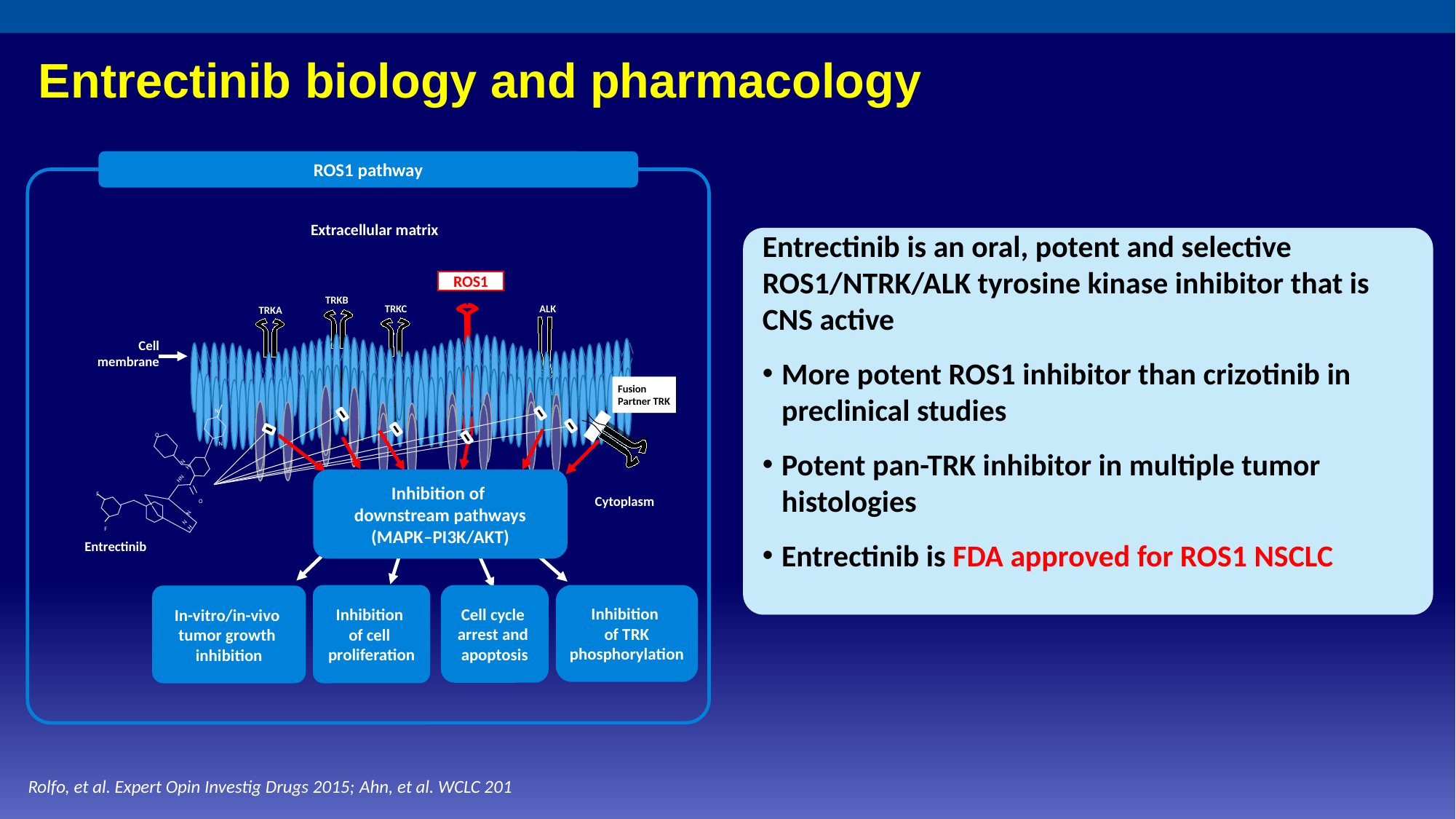

# Entrectinib biology and pharmacology
ROS1 pathway

Extracellular matrix
ROS1
TRKB
TRKC
ALK
TRKA

Cell
membrane

Inhibition of
downstream pathways
(MAPK–PI3K/AKT)
Cytoplasm
Entrectinib
Cell cycle
arrest and
apoptosis
Inhibition
of TRK
phosphorylation
Inhibition
of cell
proliferation
In-vitro/in-vivo
tumor growth
inhibition
Fusion
Partner TRK
N
O
N
F
N
H
O
HN
F
N
N
H
Entrectinib is an oral, potent and selective ROS1/NTRK/ALK tyrosine kinase inhibitor that is CNS active
More potent ROS1 inhibitor than crizotinib in preclinical studies
Potent pan-TRK inhibitor in multiple tumor histologies
Entrectinib is FDA approved for ROS1 NSCLC

 Rolfo, et al. Expert Opin Investig Drugs 2015; Ahn, et al. WCLC 201